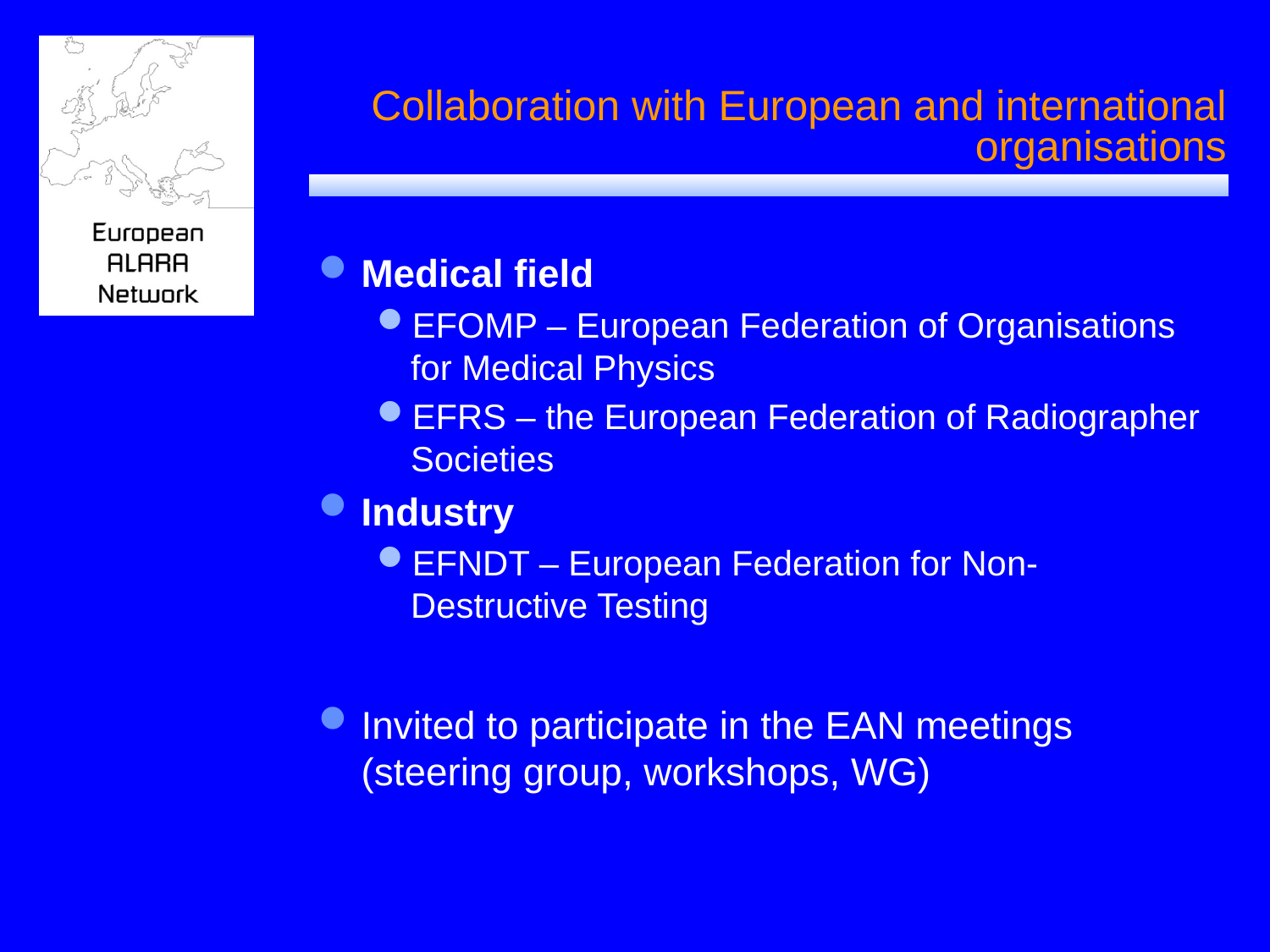

# Collaboration with European and international organisations
Medical field
EFOMP – European Federation of Organisations for Medical Physics
EFRS – the European Federation of Radiographer Societies
Industry
EFNDT – European Federation for Non-Destructive Testing

Invited to participate in the EAN meetings (steering group, workshops, WG)